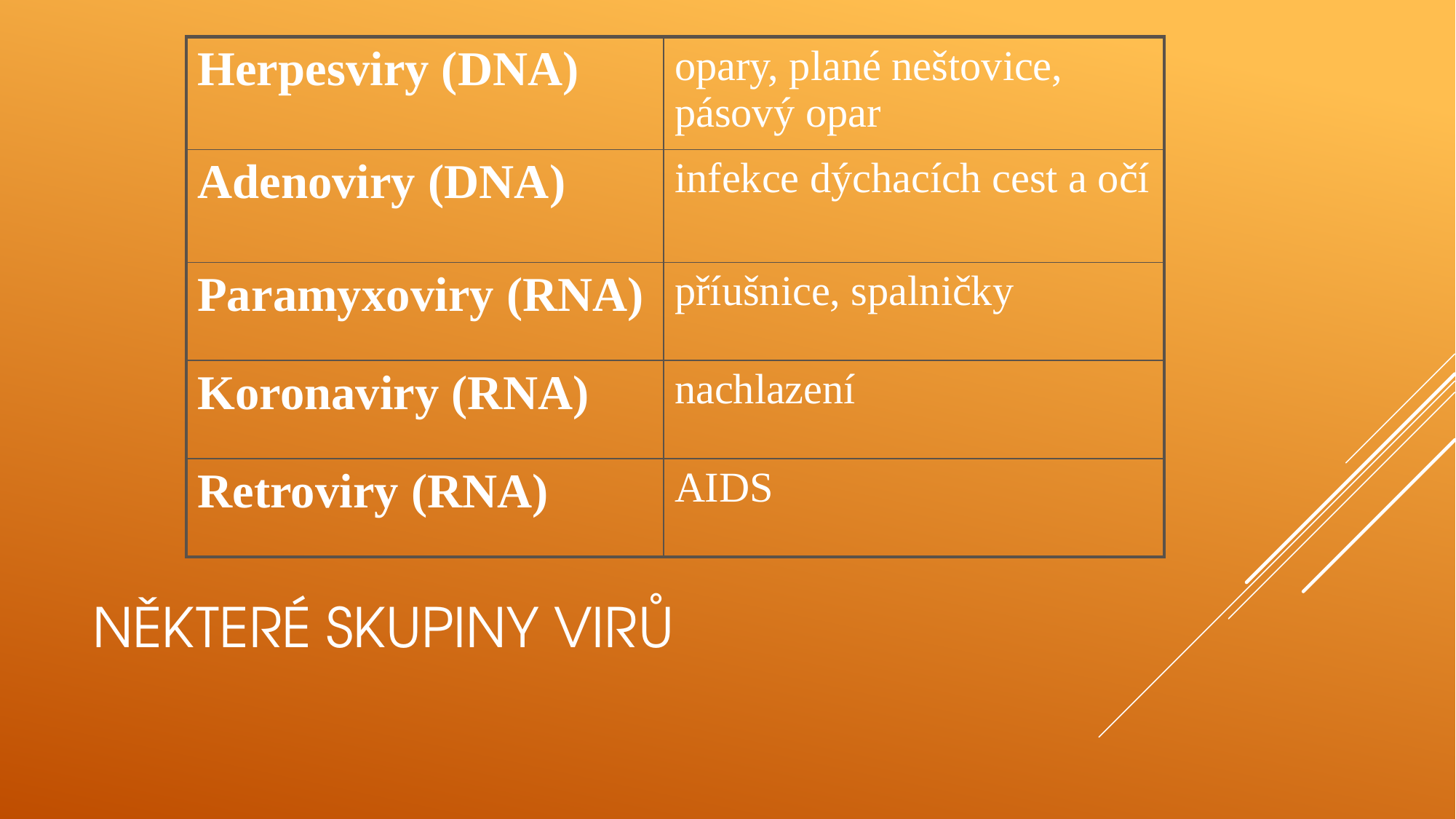

| Herpesviry (DNA) | opary, plané neštovice, pásový opar |
| --- | --- |
| Adenoviry (DNA) | infekce dýchacích cest a očí |
| Paramyxoviry (RNA) | příušnice, spalničky |
| Koronaviry (RNA) | nachlazení |
| Retroviry (RNA) | AIDS |
# Některé skupiny virů